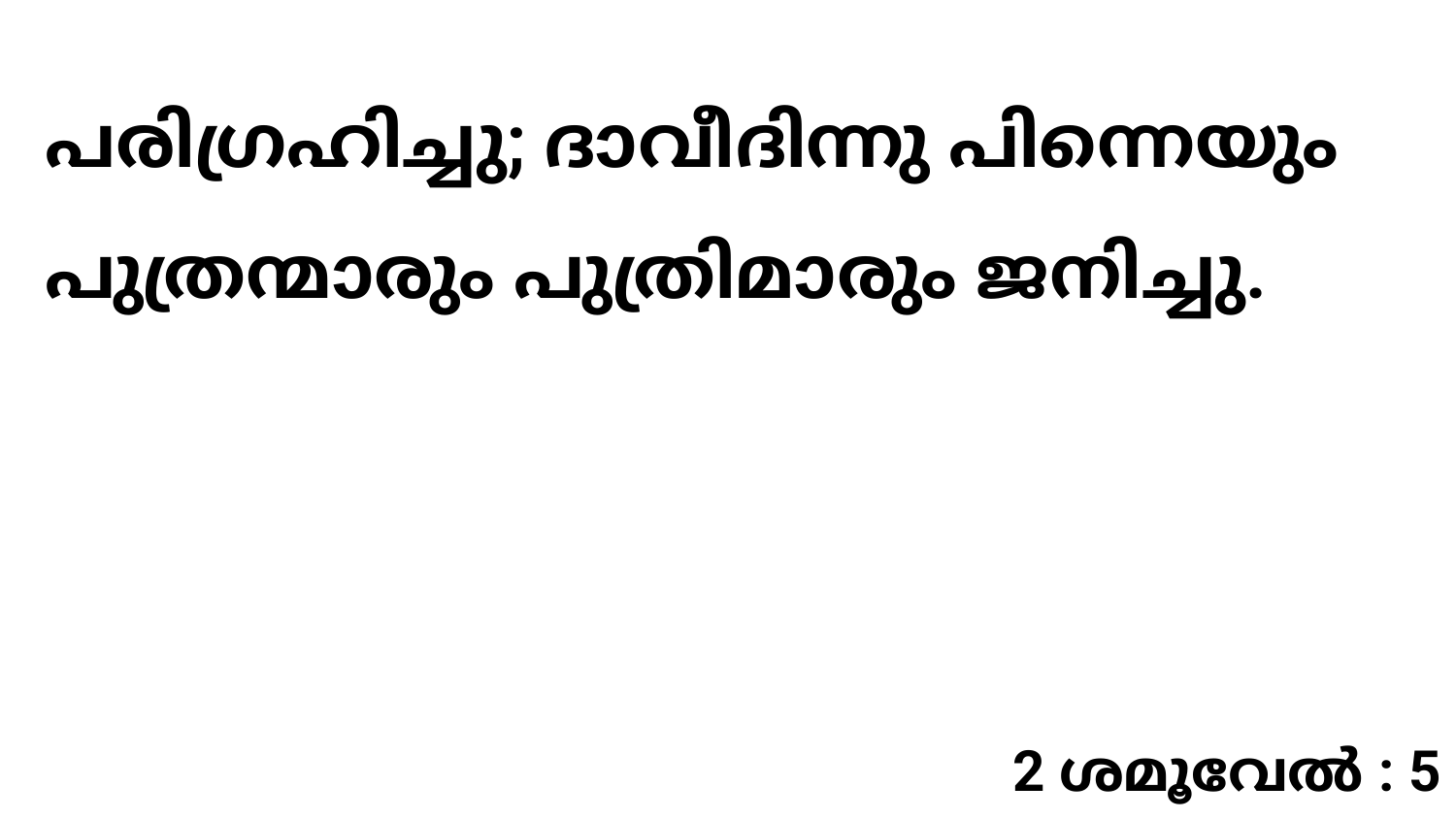

പരിഗ്രഹിച്ചു; ദാവീദിന്നു പിന്നെയും പുത്രന്മാരും പുത്രിമാരും ജനിച്ചു.
2 ശമൂവേൽ : 5